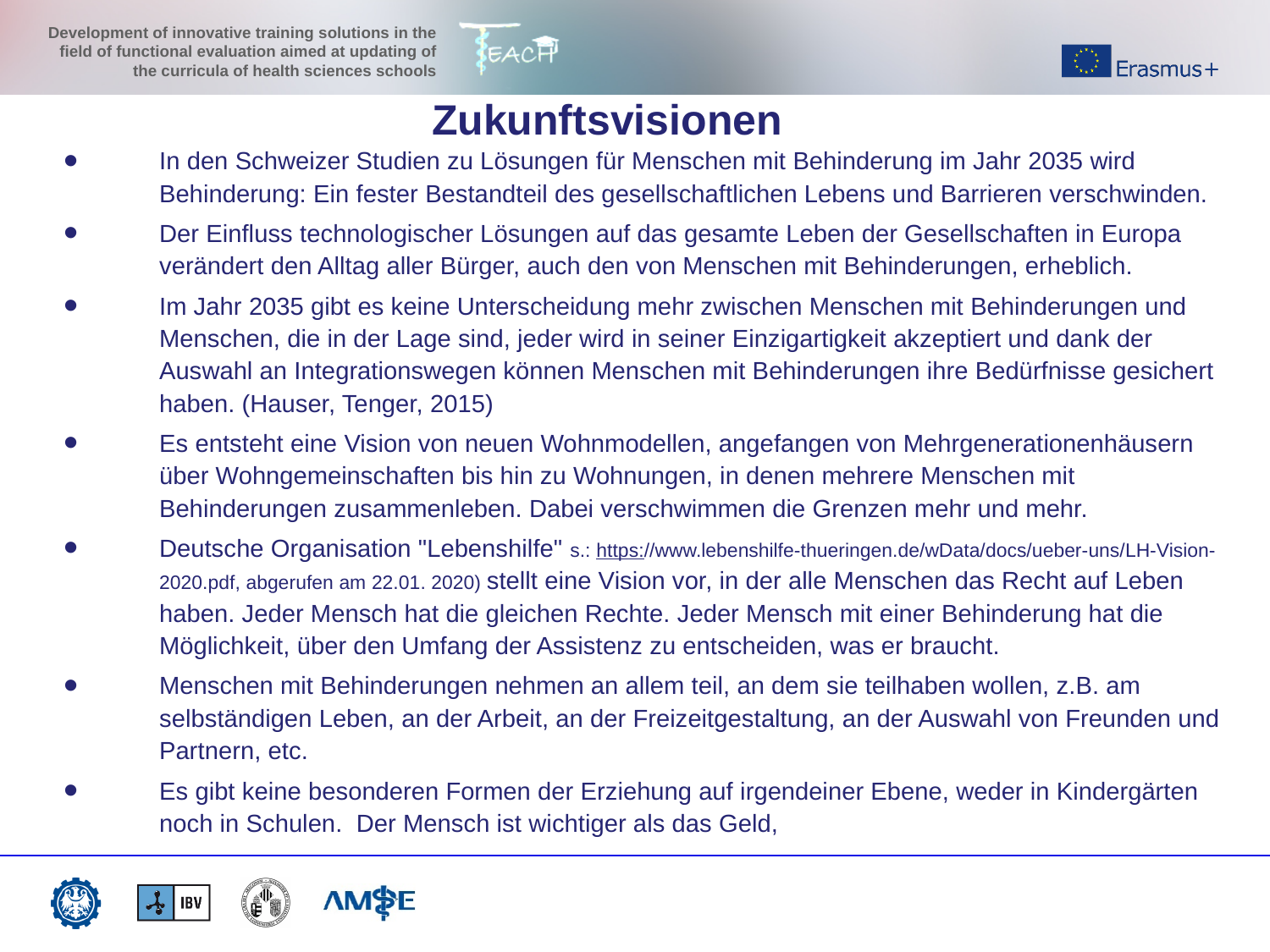

Zukunftsvisionen
In den Schweizer Studien zu Lösungen für Menschen mit Behinderung im Jahr 2035 wird Behinderung: Ein fester Bestandteil des gesellschaftlichen Lebens und Barrieren verschwinden.
Der Einfluss technologischer Lösungen auf das gesamte Leben der Gesellschaften in Europa verändert den Alltag aller Bürger, auch den von Menschen mit Behinderungen, erheblich.
Im Jahr 2035 gibt es keine Unterscheidung mehr zwischen Menschen mit Behinderungen und Menschen, die in der Lage sind, jeder wird in seiner Einzigartigkeit akzeptiert und dank der Auswahl an Integrationswegen können Menschen mit Behinderungen ihre Bedürfnisse gesichert haben. (Hauser, Tenger, 2015)
Es entsteht eine Vision von neuen Wohnmodellen, angefangen von Mehrgenerationenhäusern über Wohngemeinschaften bis hin zu Wohnungen, in denen mehrere Menschen mit Behinderungen zusammenleben. Dabei verschwimmen die Grenzen mehr und mehr.
Deutsche Organisation "Lebenshilfe" s.: https://www.lebenshilfe-thueringen.de/wData/docs/ueber-uns/LH-Vision-2020.pdf, abgerufen am 22.01. 2020) stellt eine Vision vor, in der alle Menschen das Recht auf Leben haben. Jeder Mensch hat die gleichen Rechte. Jeder Mensch mit einer Behinderung hat die Möglichkeit, über den Umfang der Assistenz zu entscheiden, was er braucht.
Menschen mit Behinderungen nehmen an allem teil, an dem sie teilhaben wollen, z.B. am selbständigen Leben, an der Arbeit, an der Freizeitgestaltung, an der Auswahl von Freunden und Partnern, etc.
Es gibt keine besonderen Formen der Erziehung auf irgendeiner Ebene, weder in Kindergärten noch in Schulen.  Der Mensch ist wichtiger als das Geld,